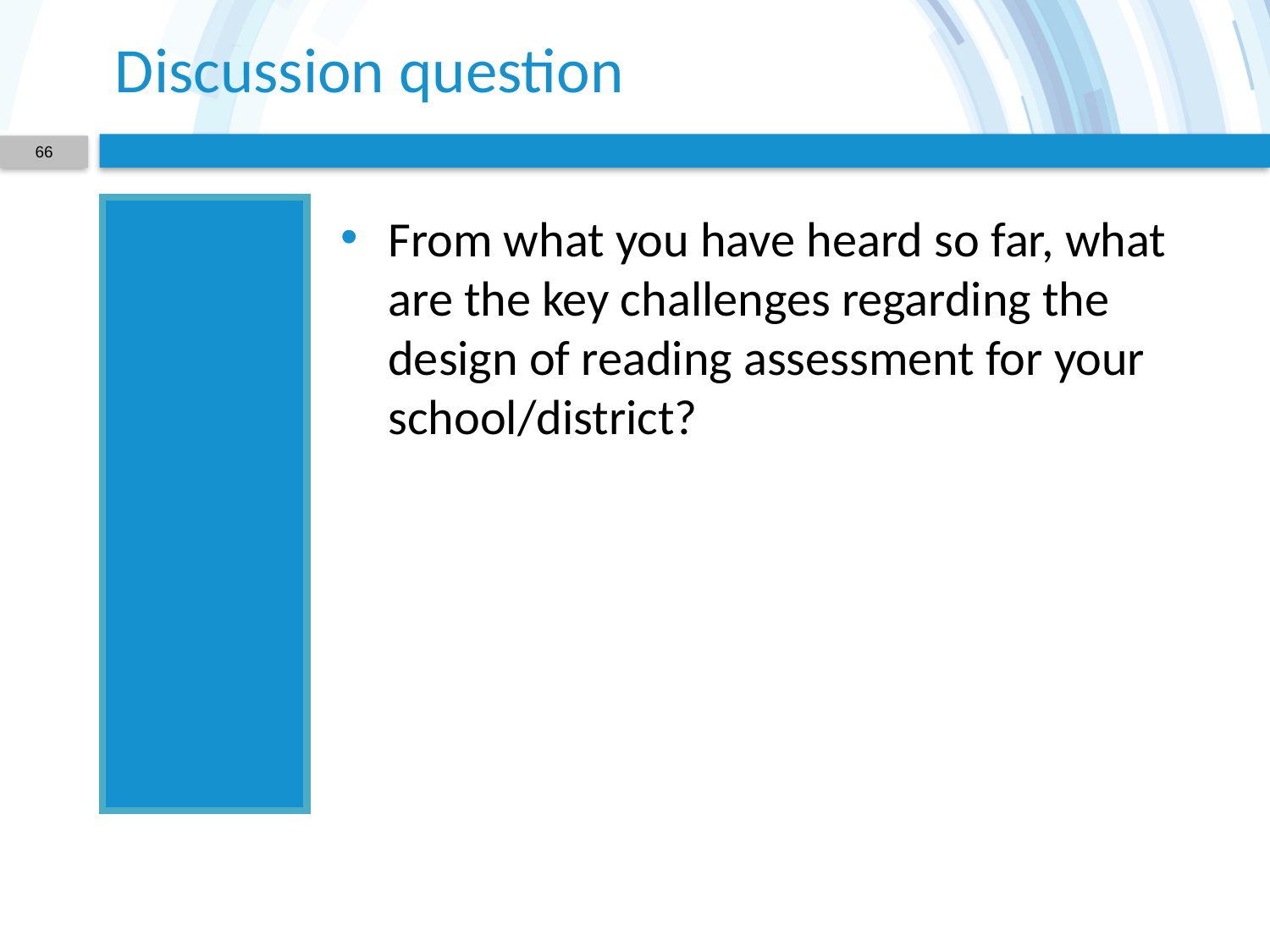

# Discussion question
66
Discussion
From what you have heard so far, what are the key challenges regarding the design of reading assessment for your school/district?